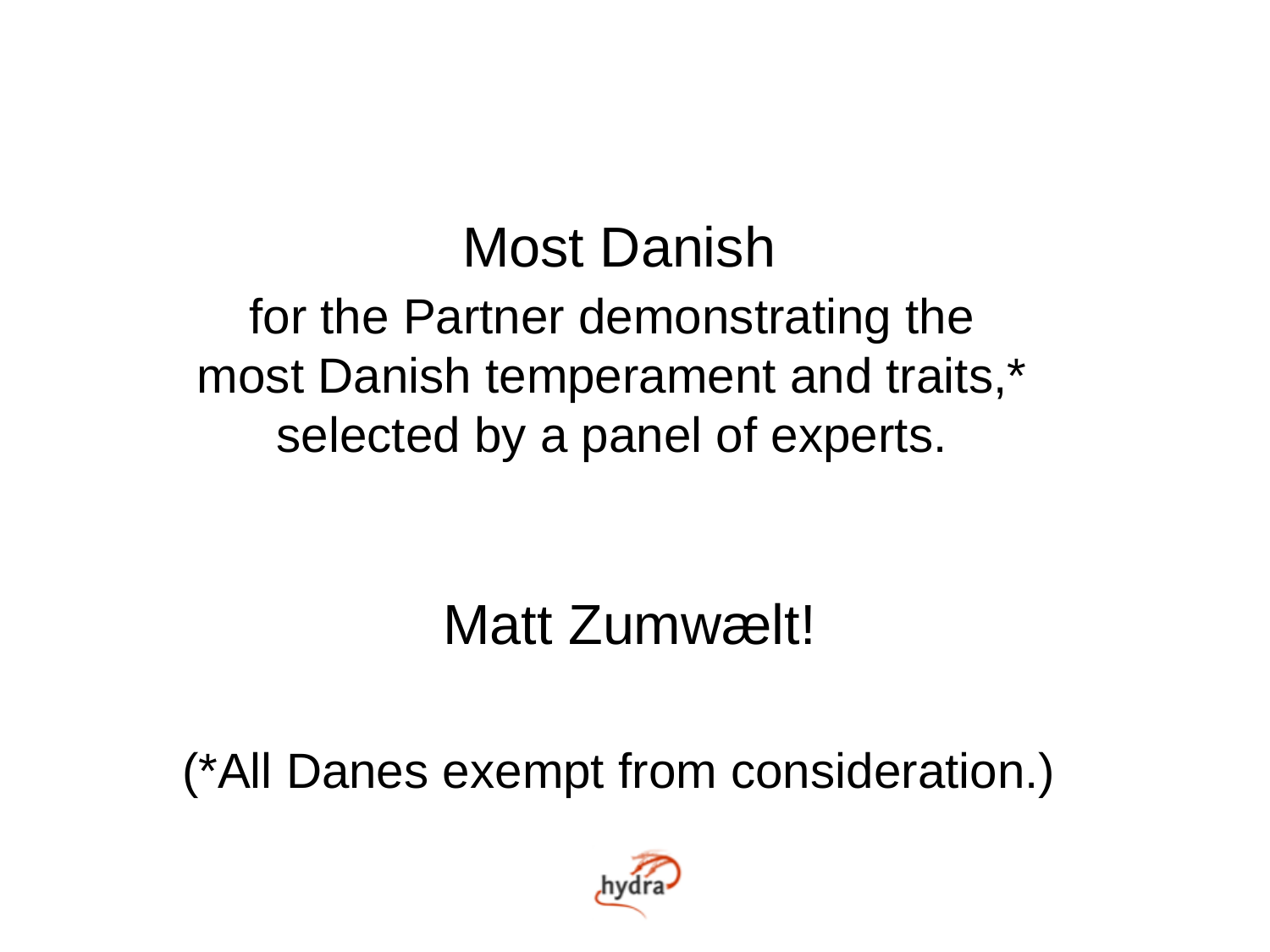

Most Danish
for the Partner demonstrating the
most Danish temperament and traits,*
selected by a panel of experts.

(*All Danes exempt from consideration.)
Matt Zumwælt!